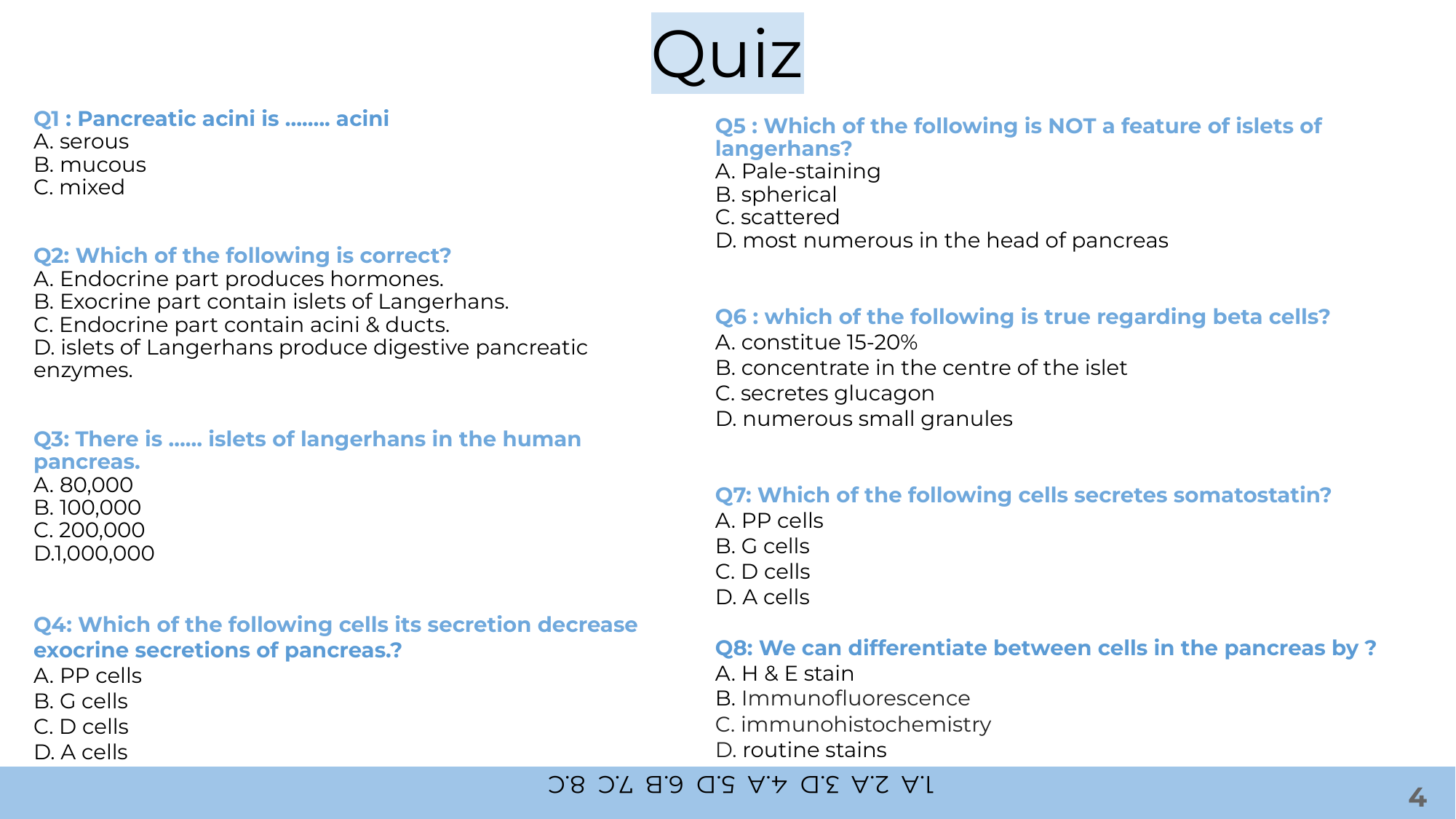

Q1 : Pancreatic acini is …….. acini
A. serous
B. mucous
C. mixed

Q2: Which of the following is correct?
A. Endocrine part produces hormones.
B. Exocrine part contain islets of Langerhans.
C. Endocrine part contain acini & ducts.
D. islets of Langerhans produce digestive pancreatic enzymes.

Q3: There is …… islets of langerhans in the human pancreas.
A. 80,000
B. 100,000
C. 200,000
D.1,000,000

Q4: Which of the following cells its secretion decrease exocrine secretions of pancreas.?
A. PP cells
B. G cells
C. D cells
D. A cells

Q5 : Which of the following is NOT a feature of islets of langerhans?
A. Pale-staining
B. spherical
C. scattered
D. most numerous in the head of pancreas

Q6 : which of the following is true regarding beta cells?
A. constitue 15-20%
B. concentrate in the centre of the islet
C. secretes glucagon
D. numerous small granules

Q7: Which of the following cells secretes somatostatin?
A. PP cells
B. G cells
C. D cells
D. A cells

Q8: We can differentiate between cells in the pancreas by ?
A. H & E stain
B. Immunofluorescence
C. immunohistochemistry
D. routine stains
# 1.A  2.A  3.D  4.A  5.D  6.B  7.C  8.C
4